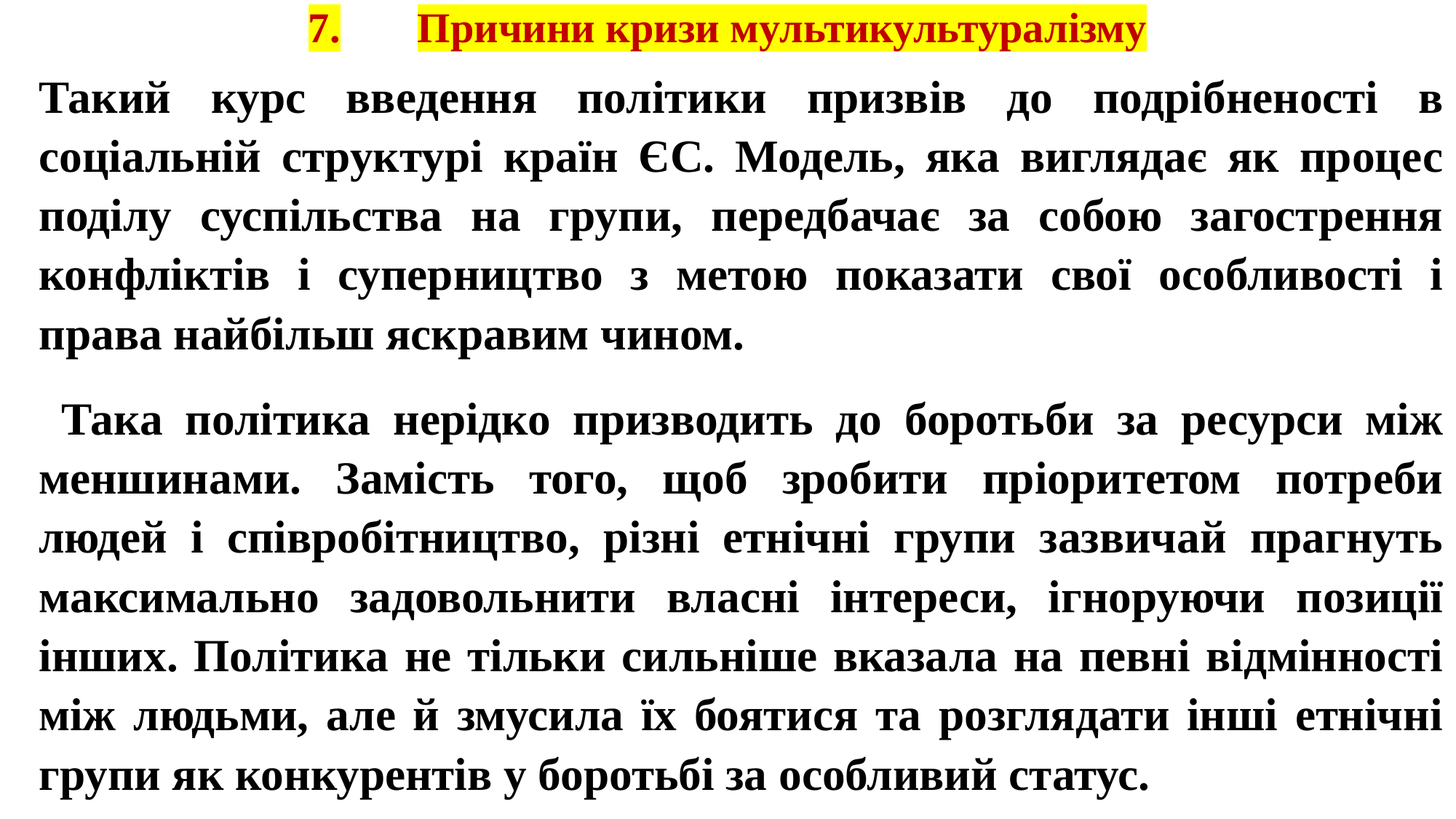

# 7.	Причини кризи мультикультуралізму
Такий курс введення політики призвів до подрібненості в соціальній структурі країн ЄС. Модель, яка виглядає як процес поділу суспільства на групи, передбачає за собою загострення конфліктів і суперництво з метою показати свої особливості і права найбільш яскравим чином.
 Така політика нерідко призводить до боротьби за ресурси між меншинами. Замість того, щоб зробити пріоритетом потреби людей і співробітництво, різні етнічні групи зазвичай прагнуть максимально задовольнити власні інтереси, ігноруючи позиції інших. Політика не тільки сильніше вказала на певні відмінності між людьми, але й змусила їх боятися та розглядати інші етнічні групи як конкурентів у боротьбі за особливий статус.